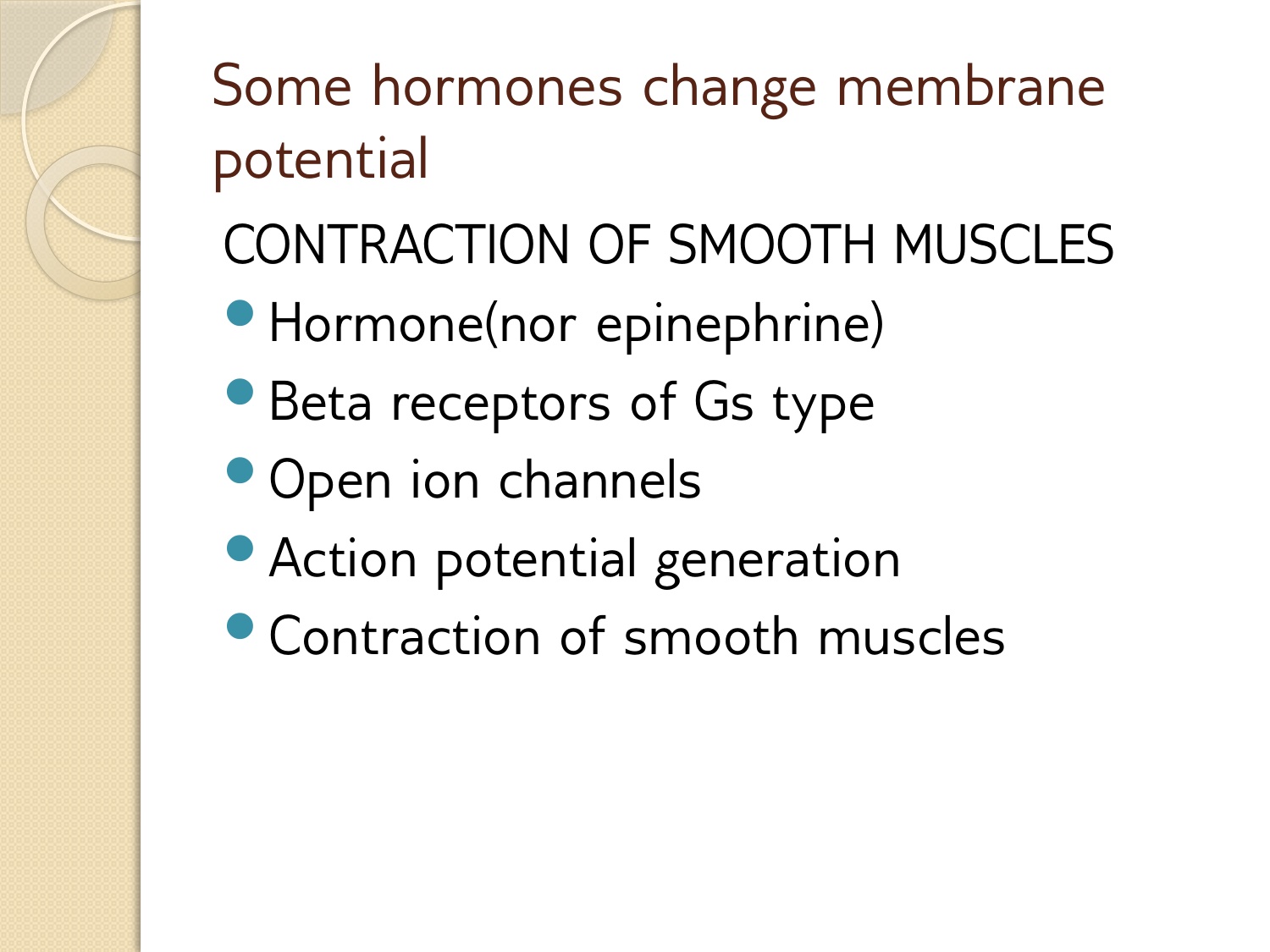

# Some hormones change membrane potential
CONTRACTION OF SMOOTH MUSCLES
Hormone(nor epinephrine)
Beta receptors of Gs type
Open ion channels
Action potential generation
Contraction of smooth muscles